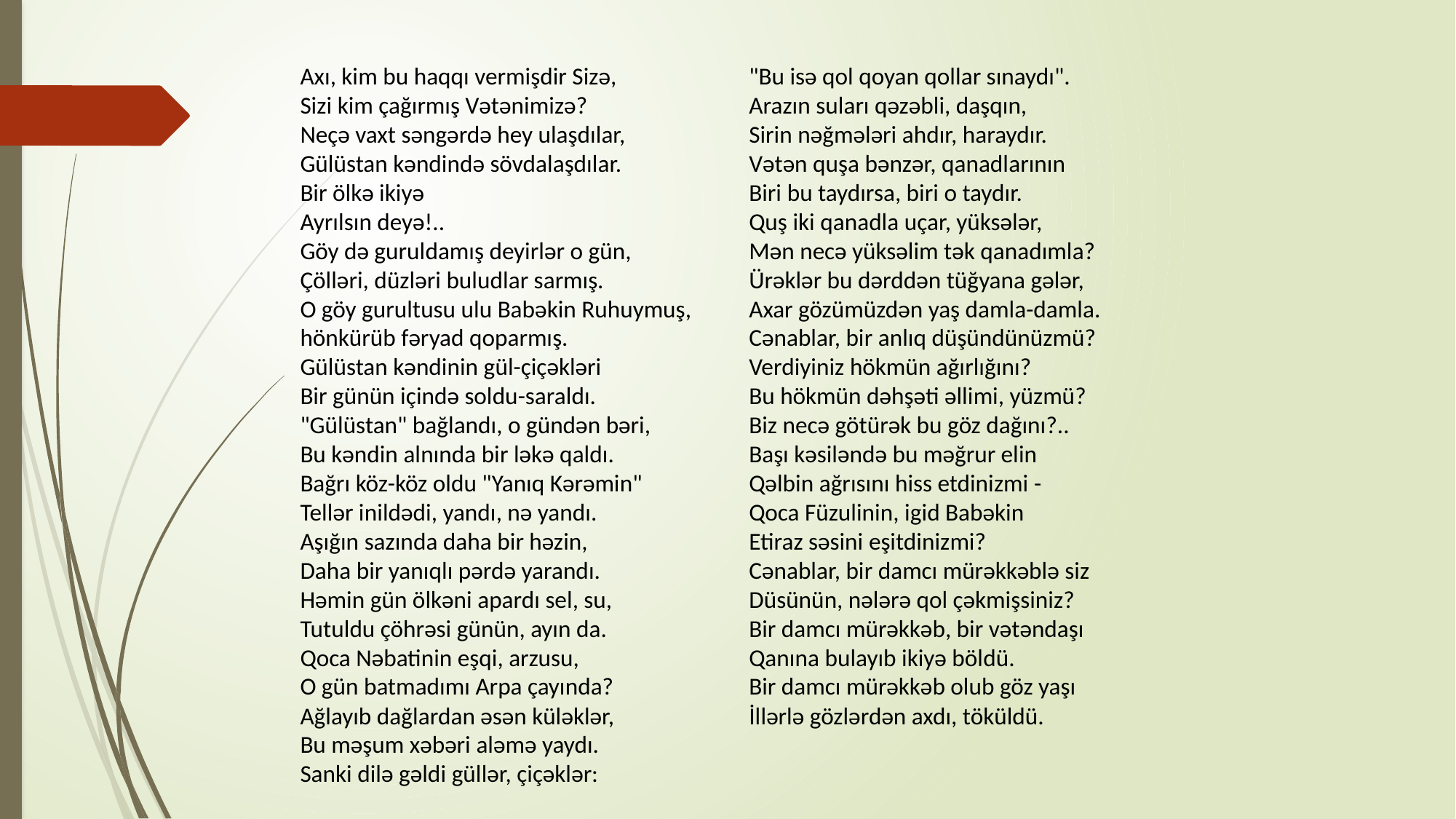

Axı, kim bu haqqı vermişdir Sizə,
Sizi kim çağırmış Vətənimizə?
Neçə vaxt səngərdə hey ulaşdılar,
Gülüstan kəndində sövdalaşdılar.
Bir ölkə ikiyə
Ayrılsın deyə!..
Göy də guruldamış deyirlər o gün,
Çölləri, düzləri buludlar sarmış.
O göy gurultusu ulu Babəkin Ruhuymuş,
hönkürüb fəryad qoparmış.
Gülüstan kəndinin gül-çiçəkləri
Bir günün içində soldu-saraldı.
"Gülüstan" bağlandı, o gündən bəri,
Bu kəndin alnında bir ləkə qaldı.
Bağrı köz-köz oldu "Yanıq Kərəmin"
Tellər inildədi, yandı, nə yandı.
Aşığın sazında daha bir həzin,
Daha bir yanıqlı pərdə yarandı.
Həmin gün ölkəni apardı sel, su,
Tutuldu çöhrəsi günün, ayın da.
Qoca Nəbatinin eşqi, arzusu,
O gün batmadımı Arpa çayında?
Ağlayıb dağlardan əsən küləklər,
Bu məşum xəbəri aləmə yaydı.
Sanki dilə gəldi güllər, çiçəklər:
"Bu isə qol qoyan qollar sınaydı".
Arazın suları qəzəbli, daşqın,
Sirin nəğmələri ahdır, haraydır.
Vətən quşa bənzər, qanadlarının
Biri bu taydırsa, biri o taydır.
Quş iki qanadla uçar, yüksələr,
Mən necə yüksəlim tək qanadımla?
Ürəklər bu dərddən tüğyana gələr,
Axar gözümüzdən yaş damla-damla.
Cənablar, bir anlıq düşündünüzmü?
Verdiyiniz hökmün ağırlığını?
Bu hökmün dəhşəti əllimi, yüzmü?
Biz necə götürək bu göz dağını?..
Başı kəsiləndə bu məğrur elin
Qəlbin ağrısını hiss etdinizmi -
Qoca Füzulinin, igid Babəkin
Etiraz səsini eşitdinizmi?
Cənablar, bir damcı mürəkkəblə siz
Düsünün, nələrə qol çəkmişsiniz?
Bir damcı mürəkkəb, bir vətəndaşı
Qanına bulayıb ikiyə böldü.
Bir damcı mürəkkəb olub göz yaşı
İllərlə gözlərdən axdı, töküldü.